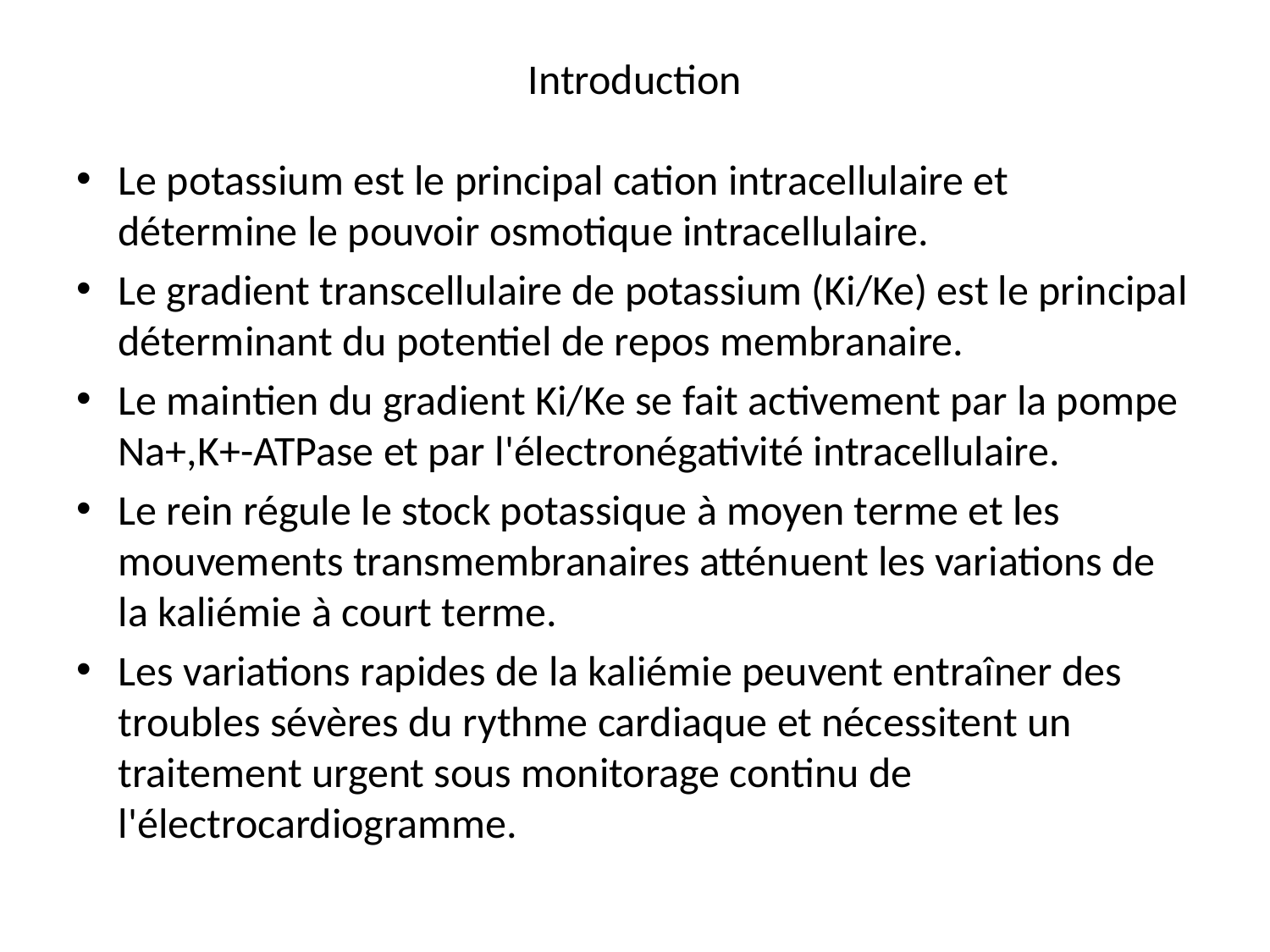

# Introduction
Le potassium est le principal cation intracellulaire et détermine le pouvoir osmotique intracellulaire.
Le gradient transcellulaire de potassium (Ki/Ke) est le principal déterminant du potentiel de repos membranaire.
Le maintien du gradient Ki/Ke se fait activement par la pompe Na+,K+-ATPase et par l'électronégativité intracellulaire.
Le rein régule le stock potassique à moyen terme et les mouvements transmembranaires atténuent les variations de la kaliémie à court terme.
Les variations rapides de la kaliémie peuvent entraîner des troubles sévères du rythme cardiaque et nécessitent un traitement urgent sous monitorage continu de l'électrocardiogramme.